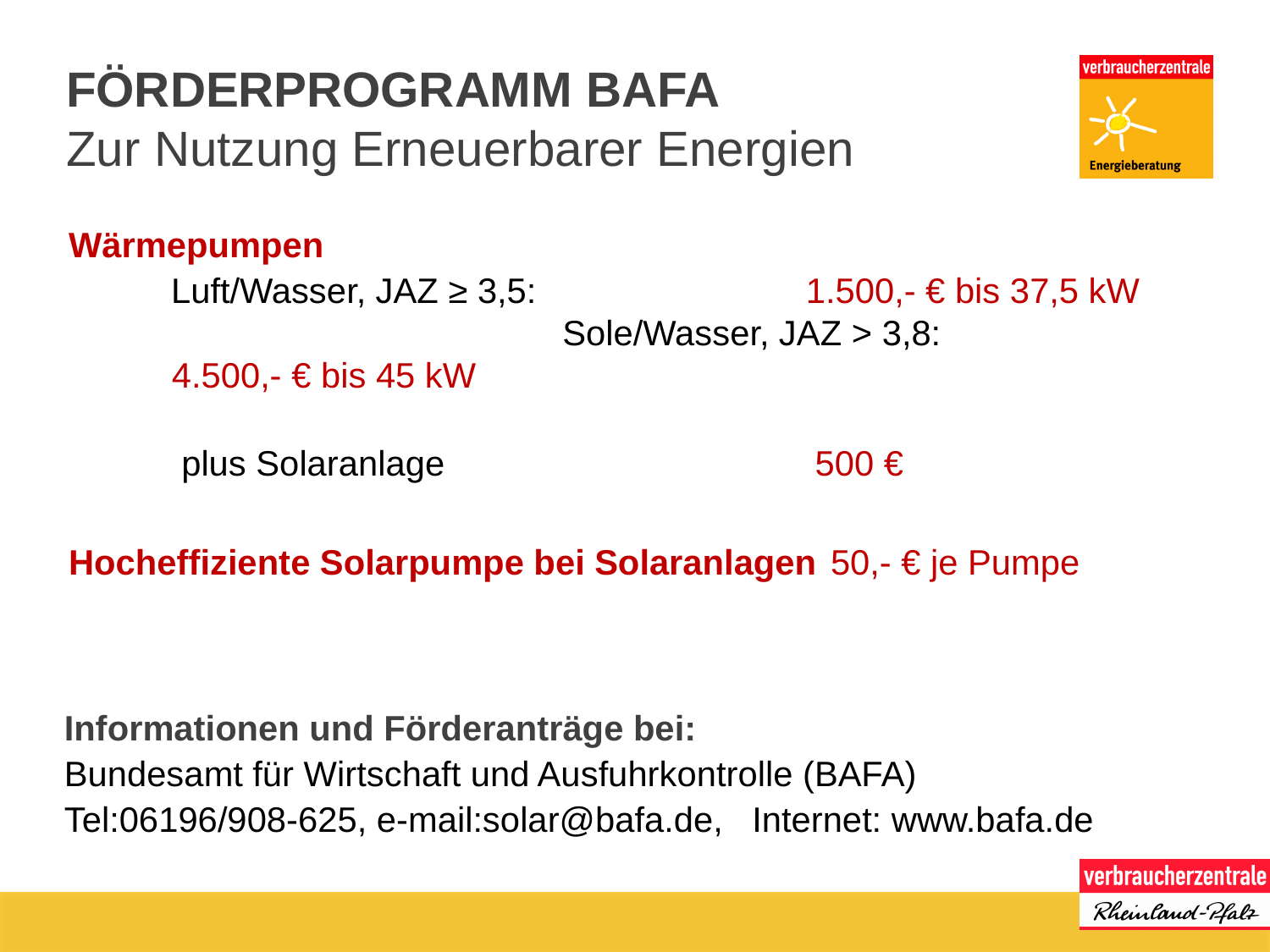

# Förderprogramm BAFA
Zur Nutzung Erneuerbarer Energien
Wärmepumpen
    Luft/Wasser, JAZ ≥ 3,5: 	                          1.500,- € bis 37,5 kW
	 		 Sole/Wasser, JAZ > 3,8:                           4.500,- € bis 45 kW
	 plus Solaranlage                                      500 €

Hocheffiziente Solarpumpe bei Solaranlagen	50,- € je Pumpe

Informationen und Förderanträge bei:
Bundesamt für Wirtschaft und Ausfuhrkontrolle (BAFA)
Tel:06196/908-625, e-mail:solar@bafa.de,   Internet: www.bafa.de